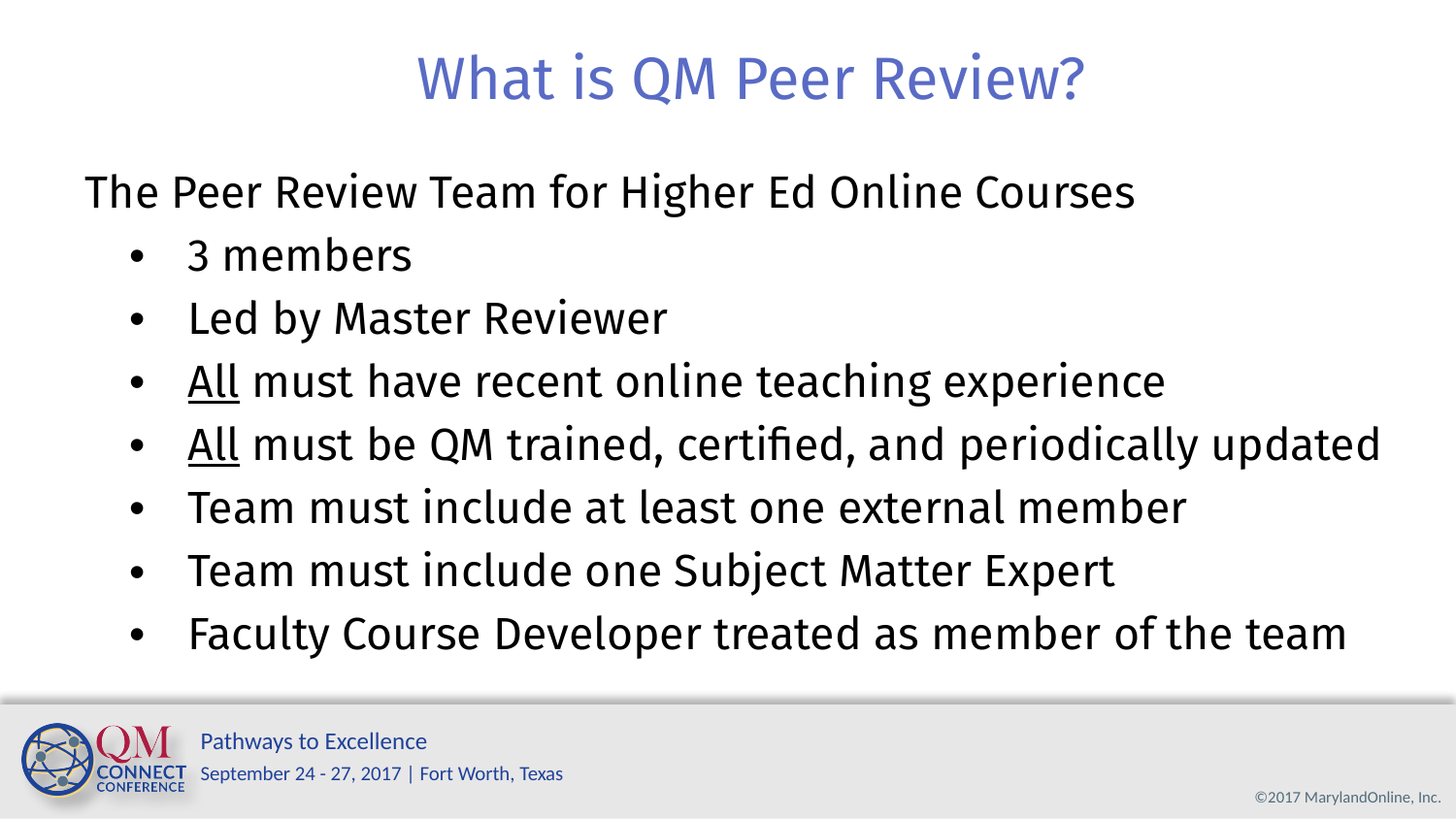

What is QM Peer Review?
The Peer Review Team for Higher Ed Online Courses
3 members
Led by Master Reviewer
All must have recent online teaching experience
All must be QM trained, certified, and periodically updated
Team must include at least one external member
Team must include one Subject Matter Expert
Faculty Course Developer treated as member of the team